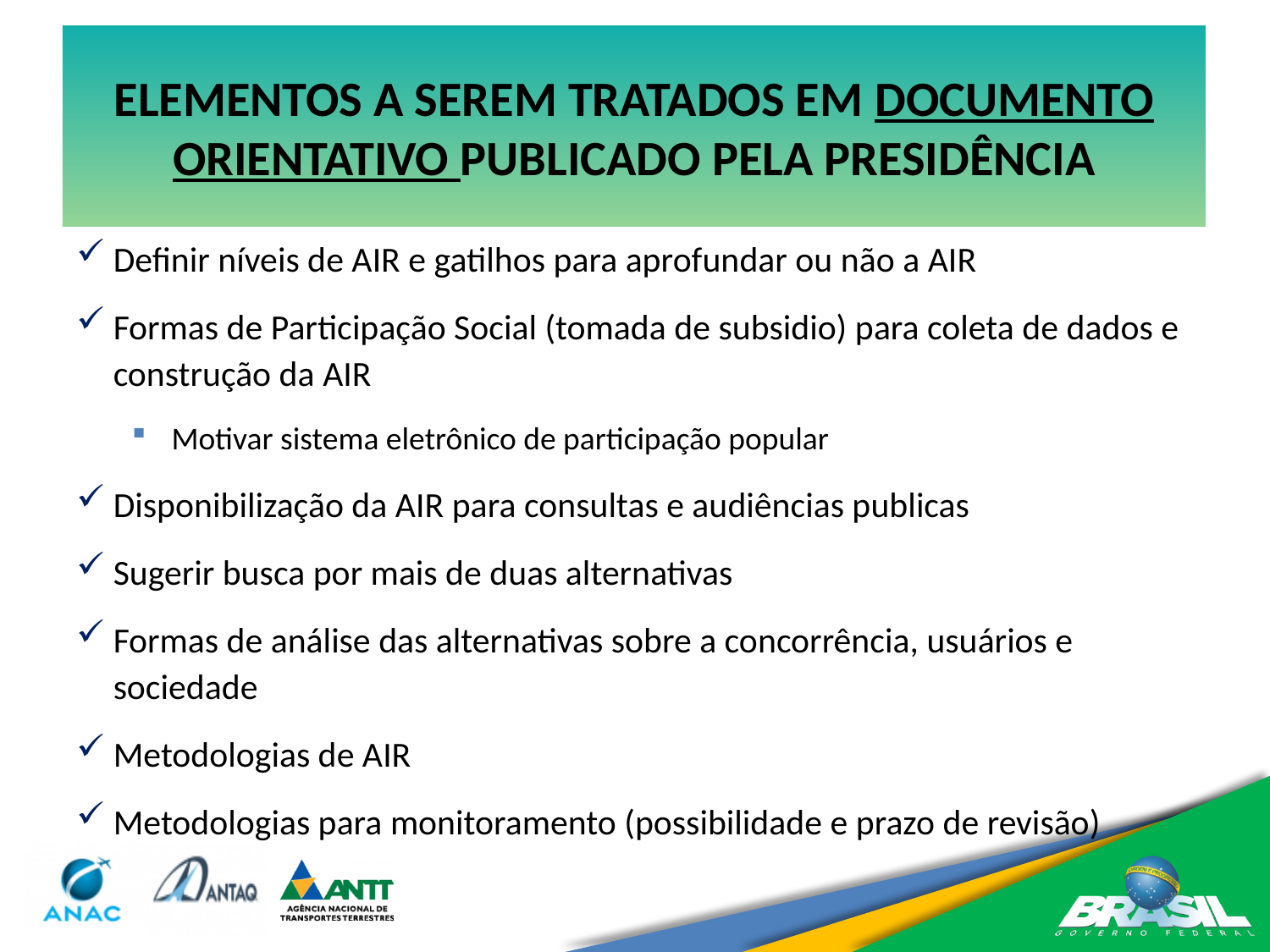

ELEMENTOS A SEREM TRATADOS EM DOCUMENTO ORIENTATIVO PUBLICADO PELA PRESIDÊNCIA
Definir níveis de AIR e gatilhos para aprofundar ou não a AIR
Formas de Participação Social (tomada de subsidio) para coleta de dados e construção da AIR
Motivar sistema eletrônico de participação popular
Disponibilização da AIR para consultas e audiências publicas
Sugerir busca por mais de duas alternativas
Formas de análise das alternativas sobre a concorrência, usuários e sociedade
Metodologias de AIR
Metodologias para monitoramento (possibilidade e prazo de revisão)